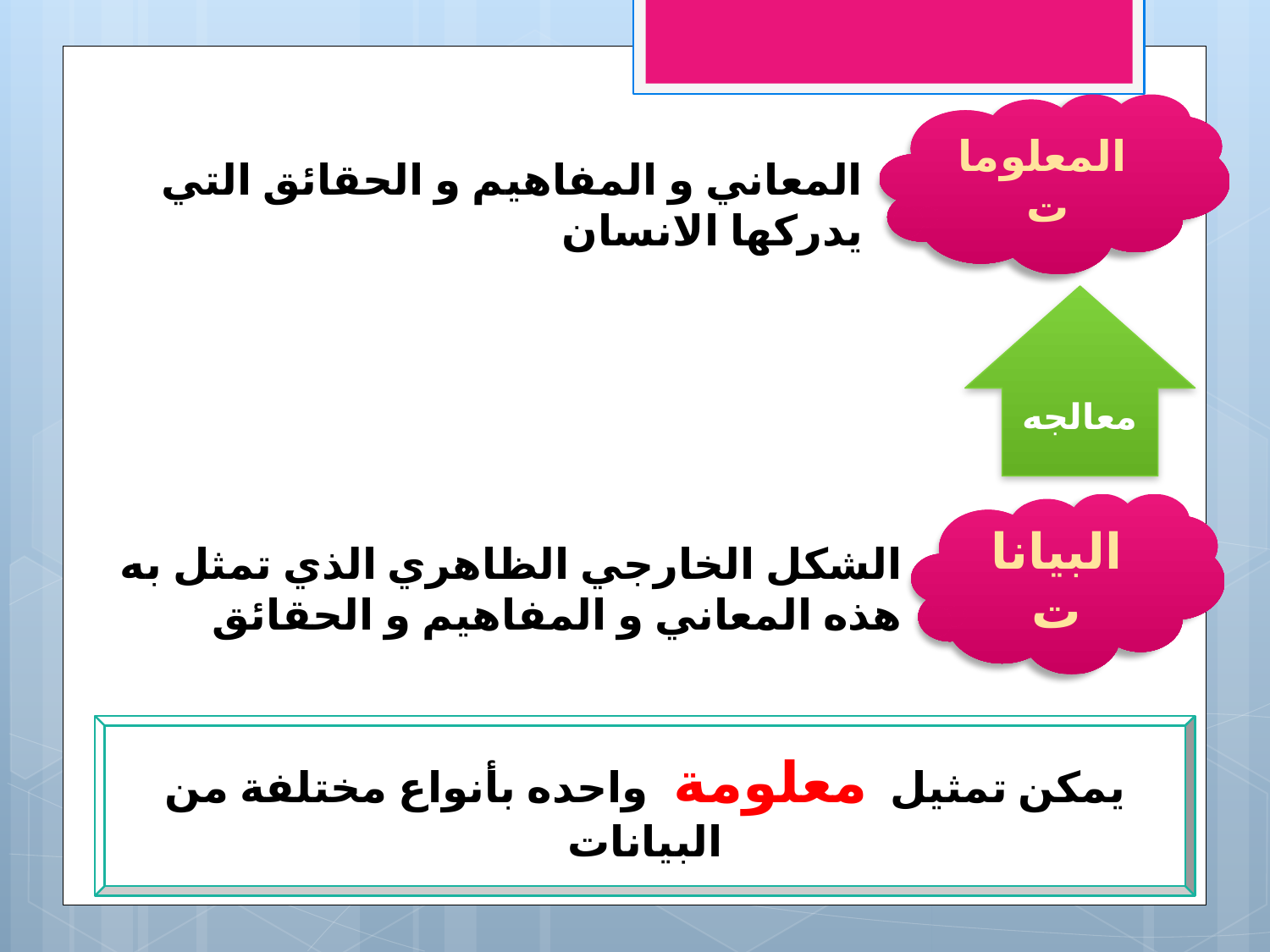

المعلومات
المعاني و المفاهيم و الحقائق التي يدركها الانسان
معالجه
البيانات
الشكل الخارجي الظاهري الذي تمثل به هذه المعاني و المفاهيم و الحقائق
يمكن تمثيل  معلومة  واحده بأنواع مختلفة من البيانات